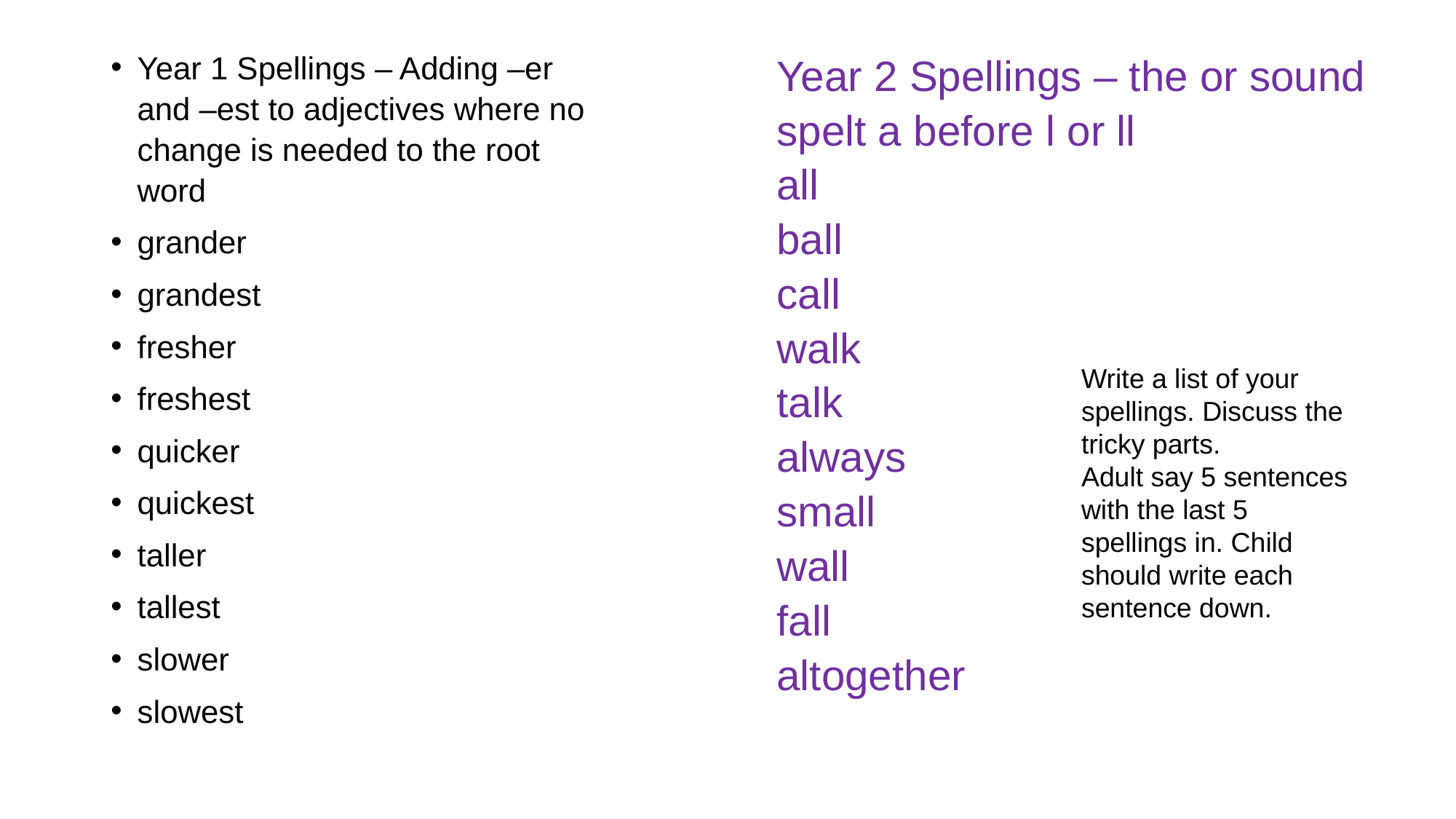

Year 1 Spellings – Adding –er and –est to adjectives where no change is needed to the root word
grander
grandest
fresher
freshest
quicker
quickest
taller
tallest
slower
slowest

Year 2 Spellings – the or sound spelt a before l or ll
all
ball
call
walk
talk
always
small
wall
fall
altogether
Write a list of your spellings. Discuss the tricky parts.
Adult say 5 sentences with the last 5 spellings in. Child should write each sentence down.